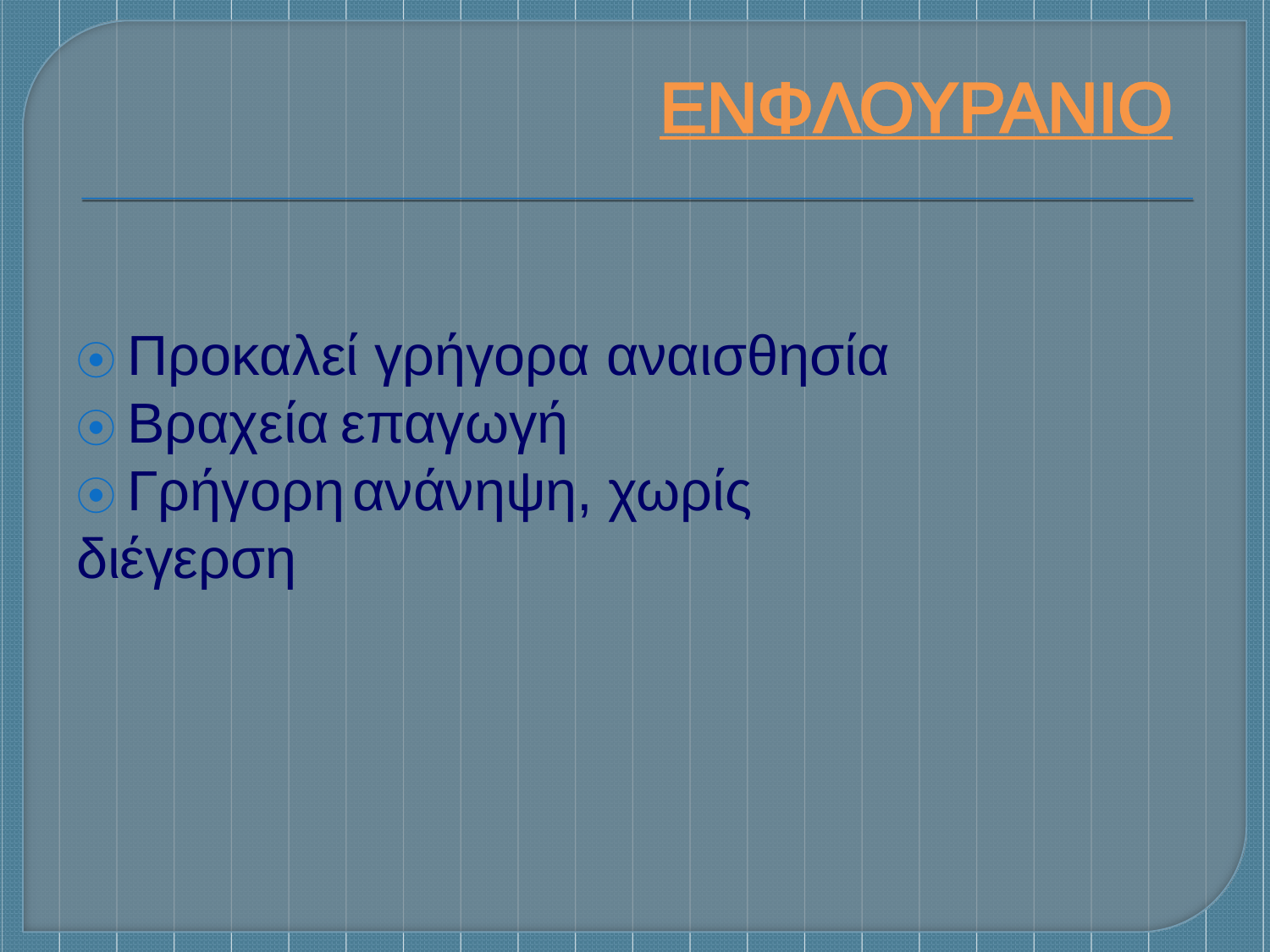

ΕΝΦΛΟΥΡΑΝΙΟ
⦿ Προκαλεί γρήγορα αναισθησία
⦿ Βραχεία	επαγωγή
⦿ Γρήγορη	ανάνηψη, χωρίς διέγερση